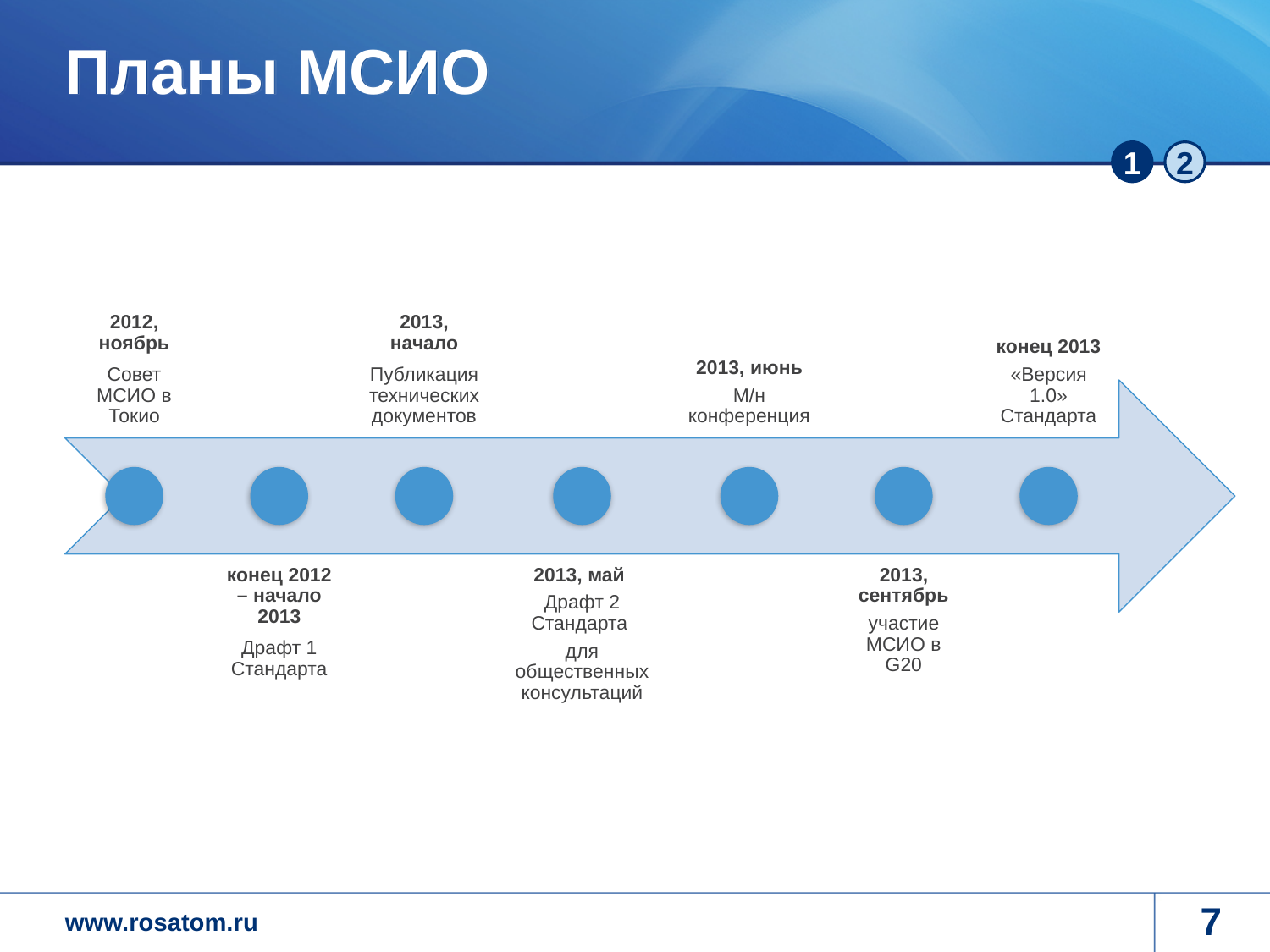

# Планы МСИО
2012, ноябрь
Совет МСИО в Токио
конец 2012 – начало 2013
Драфт 1 Стандарта
2013, начало
Публикация технических документов
2013, май
Драфт 2 Стандарта
для общественных консультаций
2013, июнь
М/н конференция
2013, сентябрь
участие МСИО в G20
конец 2013
«Версия 1.0» Стандарта
7
7